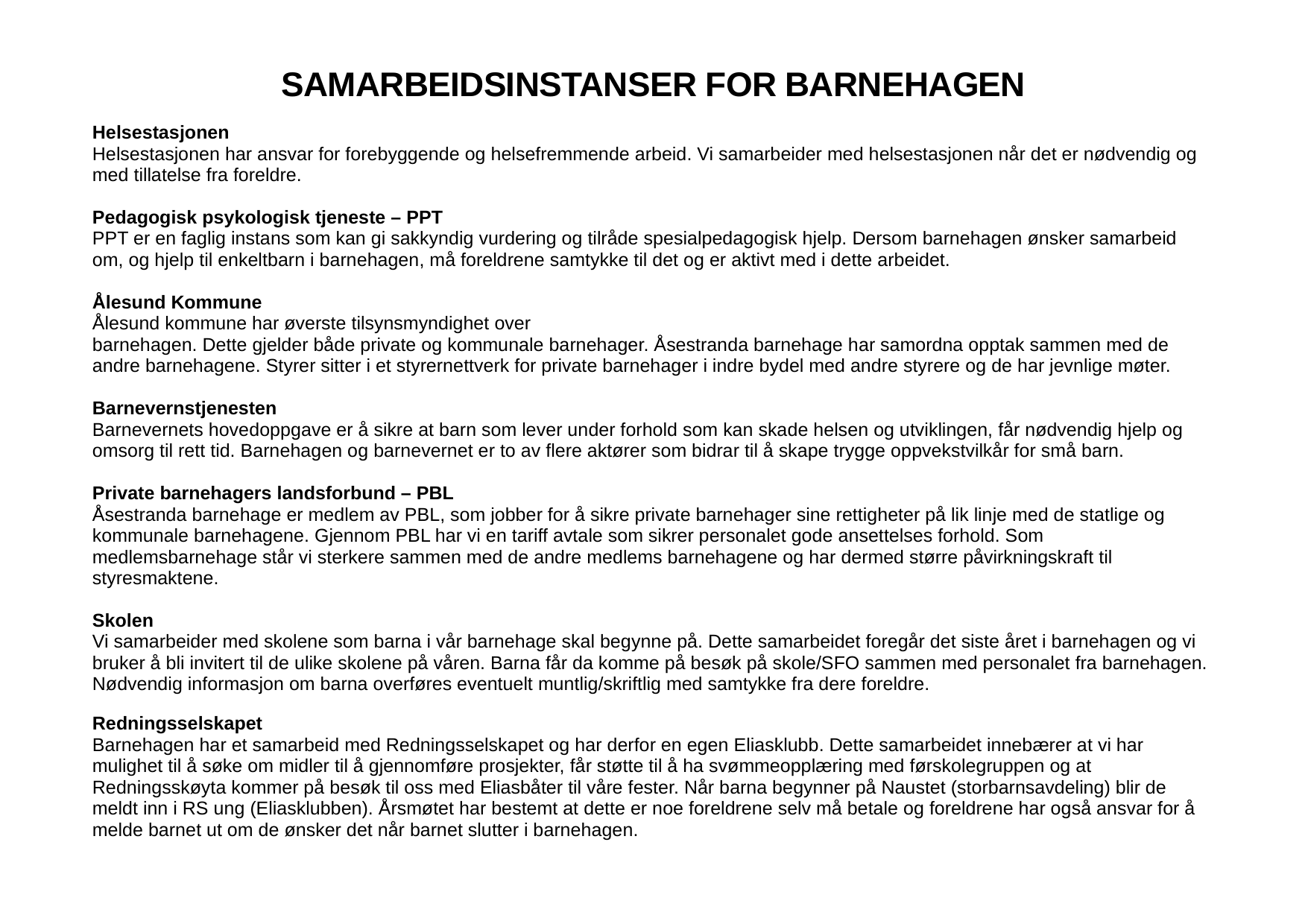

SAMARBEIDSINSTANSER FOR BARNEHAGEN
Helsestasjonen
Helsestasjonen har ansvar for forebyggende og helsefremmende arbeid. Vi samarbeider med helsestasjonen når det er nødvendig og med tillatelse fra foreldre.

Pedagogisk psykologisk tjeneste – PPT
PPT er en faglig instans som kan gi sakkyndig vurdering og tilråde spesialpedagogisk hjelp. Dersom barnehagen ønsker samarbeid om, og hjelp til enkeltbarn i barnehagen, må foreldrene samtykke til det og er aktivt med i dette arbeidet.

Ålesund Kommune
Ålesund kommune har øverste tilsynsmyndighet over
barnehagen. Dette gjelder både private og kommunale barnehager. Åsestranda barnehage har samordna opptak sammen med de andre barnehagene. Styrer sitter i et styrernettverk for private barnehager i indre bydel med andre styrere og de har jevnlige møter.

Barnevernstjenesten
Barnevernets hovedoppgave er å sikre at barn som lever under forhold som kan skade helsen og utviklingen, får nødvendig hjelp og omsorg til rett tid. Barnehagen og barnevernet er to av flere aktører som bidrar til å skape trygge oppvekstvilkår for små barn.

Private barnehagers landsforbund – PBL
Åsestranda barnehage er medlem av PBL, som jobber for å sikre private barnehager sine rettigheter på lik linje med de statlige og kommunale barnehagene. Gjennom PBL har vi en tariff avtale som sikrer personalet gode ansettelses forhold. Som medlemsbarnehage står vi sterkere sammen med de andre medlems barnehagene og har dermed større påvirkningskraft til styresmaktene.

Skolen
Vi samarbeider med skolene som barna i vår barnehage skal begynne på. Dette samarbeidet foregår det siste året i barnehagen og vi bruker å bli invitert til de ulike skolene på våren. Barna får da komme på besøk på skole/SFO sammen med personalet fra barnehagen. Nødvendig informasjon om barna overføres eventuelt muntlig/skriftlig med samtykke fra dere foreldre.

Redningsselskapet
Barnehagen har et samarbeid med Redningsselskapet og har derfor en egen Eliasklubb. Dette samarbeidet innebærer at vi har mulighet til å søke om midler til å gjennomføre prosjekter, får støtte til å ha svømmeopplæring med førskolegruppen og at Redningsskøyta kommer på besøk til oss med Eliasbåter til våre fester. Når barna begynner på Naustet (storbarnsavdeling) blir de meldt inn i RS ung (Eliasklubben). Årsmøtet har bestemt at dette er noe foreldrene selv må betale og foreldrene har også ansvar for å melde barnet ut om de ønsker det når barnet slutter i barnehagen.